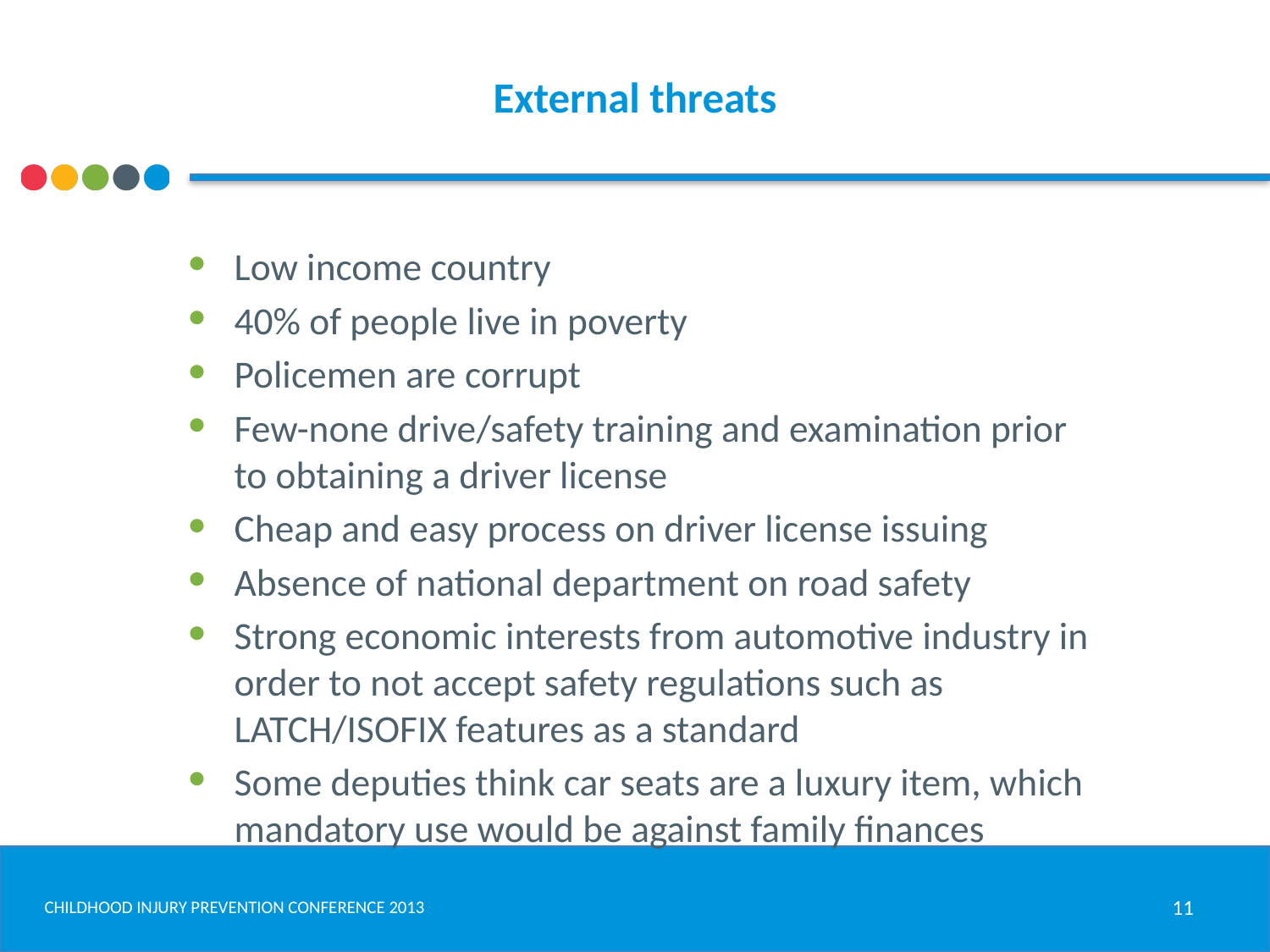

# External threats
Low income country
40% of people live in poverty
Policemen are corrupt
Few-none drive/safety training and examination prior to obtaining a driver license
Cheap and easy process on driver license issuing
Absence of national department on road safety
Strong economic interests from automotive industry in order to not accept safety regulations such as LATCH/ISOFIX features as a standard
Some deputies think car seats are a luxury item, which mandatory use would be against family finances

11